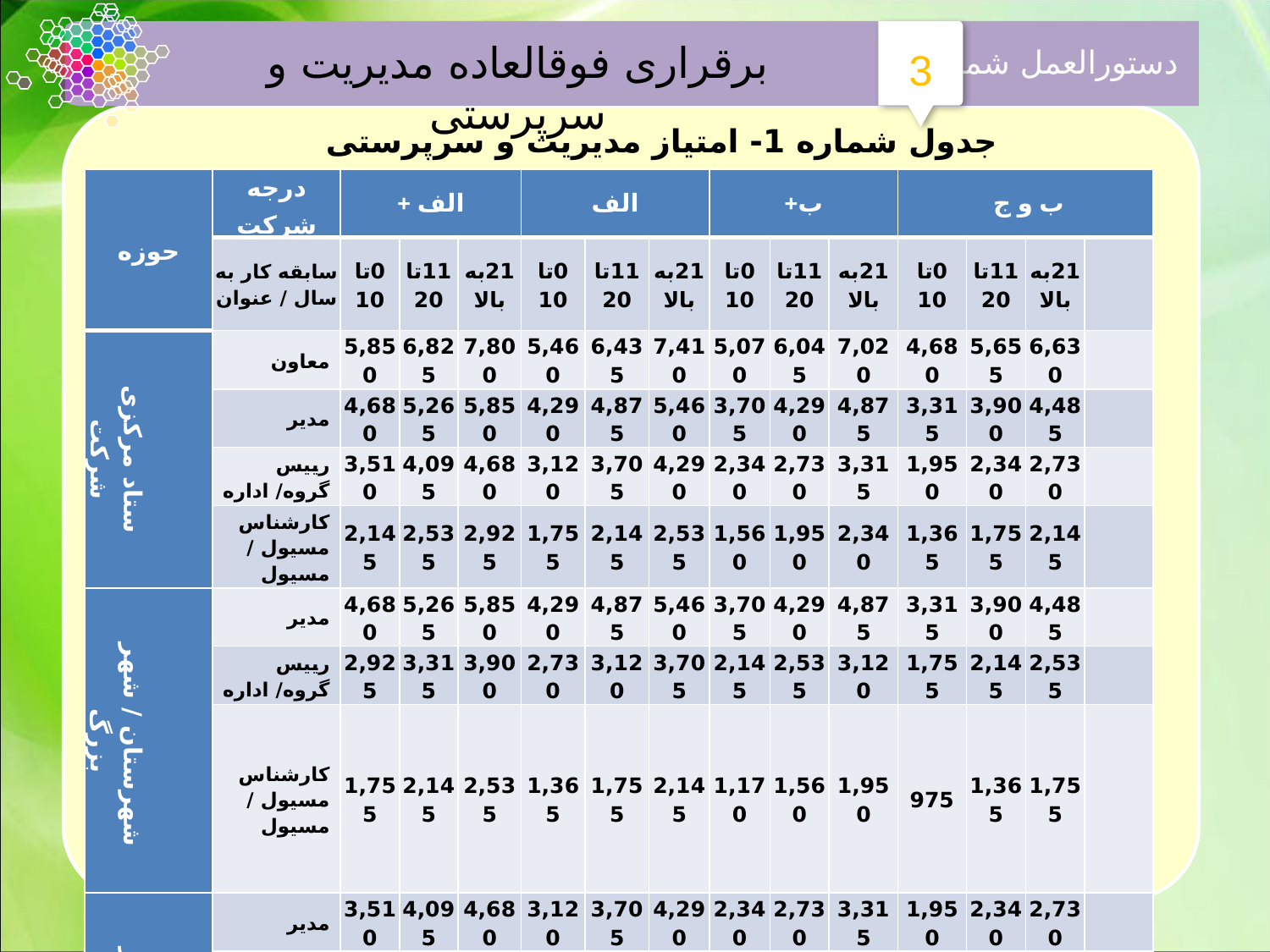

دستورالعمل شماره
3
برقراری فوق‏العاده مدیریت و سرپرستی

جدول شماره 1- امتیاز مدیریت و سرپرستی

| حوزه | درجه شرکت | الف + |  |  | الف |  |  | ب+ |  |  | ب و ج |  |  |  |
| --- | --- | --- | --- | --- | --- | --- | --- | --- | --- | --- | --- | --- | --- | --- |
|  | سابقه کار به سال / عنوان | 0تا 10 | 11تا 20 | 21به بالا | 0تا 10 | 11تا 20 | 21به بالا | 0تا 10 | 11تا 20 | 21به بالا | 0تا 10 | 11تا 20 | 21به بالا |  |
| ستاد مرکزی شرکت | معاون | 5,850 | 6,825 | 7,800 | 5,460 | 6,435 | 7,410 | 5,070 | 6,045 | 7,020 | 4,680 | 5,655 | 6,630 |  |
|  | مدیر | 4,680 | 5,265 | 5,850 | 4,290 | 4,875 | 5,460 | 3,705 | 4,290 | 4,875 | 3,315 | 3,900 | 4,485 |  |
|  | رییس گروه/ اداره | 3,510 | 4,095 | 4,680 | 3,120 | 3,705 | 4,290 | 2,340 | 2,730 | 3,315 | 1,950 | 2,340 | 2,730 |  |
|  | کارشناس مسیول / مسیول | 2,145 | 2,535 | 2,925 | 1,755 | 2,145 | 2,535 | 1,560 | 1,950 | 2,340 | 1,365 | 1,755 | 2,145 |  |
| شهرستان / شهر بزرگ | مدیر | 4,680 | 5,265 | 5,850 | 4,290 | 4,875 | 5,460 | 3,705 | 4,290 | 4,875 | 3,315 | 3,900 | 4,485 |  |
|  | رییس گروه/ اداره | 2,925 | 3,315 | 3,900 | 2,730 | 3,120 | 3,705 | 2,145 | 2,535 | 3,120 | 1,755 | 2,145 | 2,535 |  |
|  | کارشناس مسیول / مسیول | 1,755 | 2,145 | 2,535 | 1,365 | 1,755 | 2,145 | 1,170 | 1,560 | 1,950 | 975 | 1,365 | 1,755 |  |
| شهرستان/ سایر مناطق | مدیر | 3,510 | 4,095 | 4,680 | 3,120 | 3,705 | 4,290 | 2,340 | 2,730 | 3,315 | 1,950 | 2,340 | 2,730 |  |
|  | رییس گروه/اداره | 2,340 | 2,730 | 3,315 | 1,755 | 2,145 | 2,535 | 1,560 | 1,950 | 2,340 | 1,365 | 1,755 | 2,145 |  |
|  | کارشناس مسیول / مسیول | 1,365 | 1,755 | 2,145 | 1,170 | 1,560 | 1,950 | 1,170 | 1,560 | 1,950 | 975 | 1,365 | 1,755 |  |